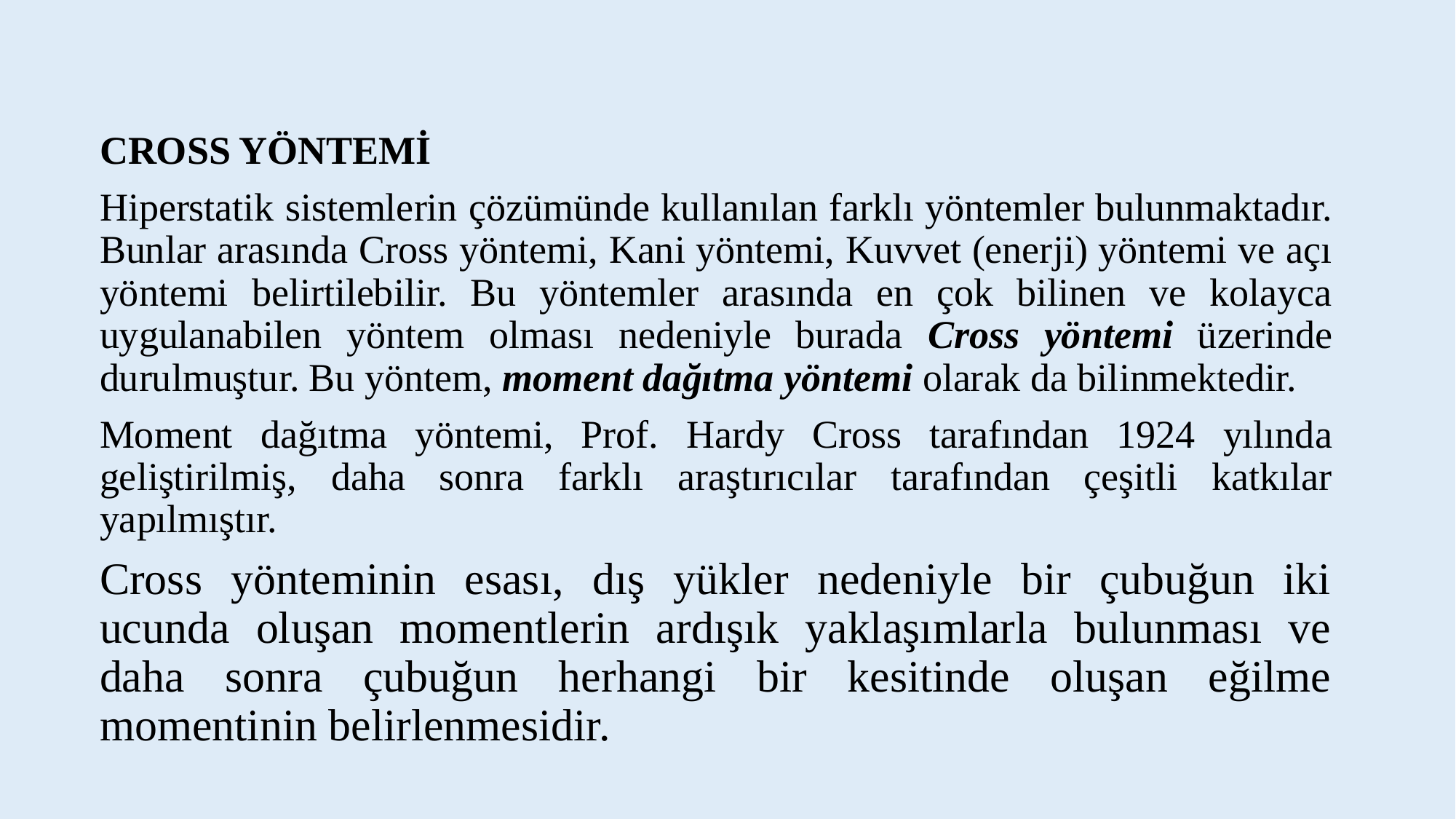

CROSS YÖNTEMİ
Hiperstatik sistemlerin çözümünde kullanılan farklı yöntemler bulunmaktadır. Bunlar arasında Cross yöntemi, Kani yöntemi, Kuvvet (enerji) yöntemi ve açı yöntemi belirtilebilir. Bu yöntemler arasında en çok bilinen ve kolayca uygulanabilen yöntem olması nedeniyle burada Cross yöntemi üzerinde durulmuştur. Bu yöntem, moment dağıtma yöntemi olarak da bilinmektedir.
Moment dağıtma yöntemi, Prof. Hardy Cross tarafından 1924 yılında geliştirilmiş, daha sonra farklı araştırıcılar tarafından çeşitli katkılar yapılmıştır.
Cross yönteminin esası, dış yükler nedeniyle bir çubuğun iki ucunda oluşan momentlerin ardışık yaklaşımlarla bulunması ve daha sonra çubuğun herhangi bir kesitinde oluşan eğilme momentinin belirlenmesidir.